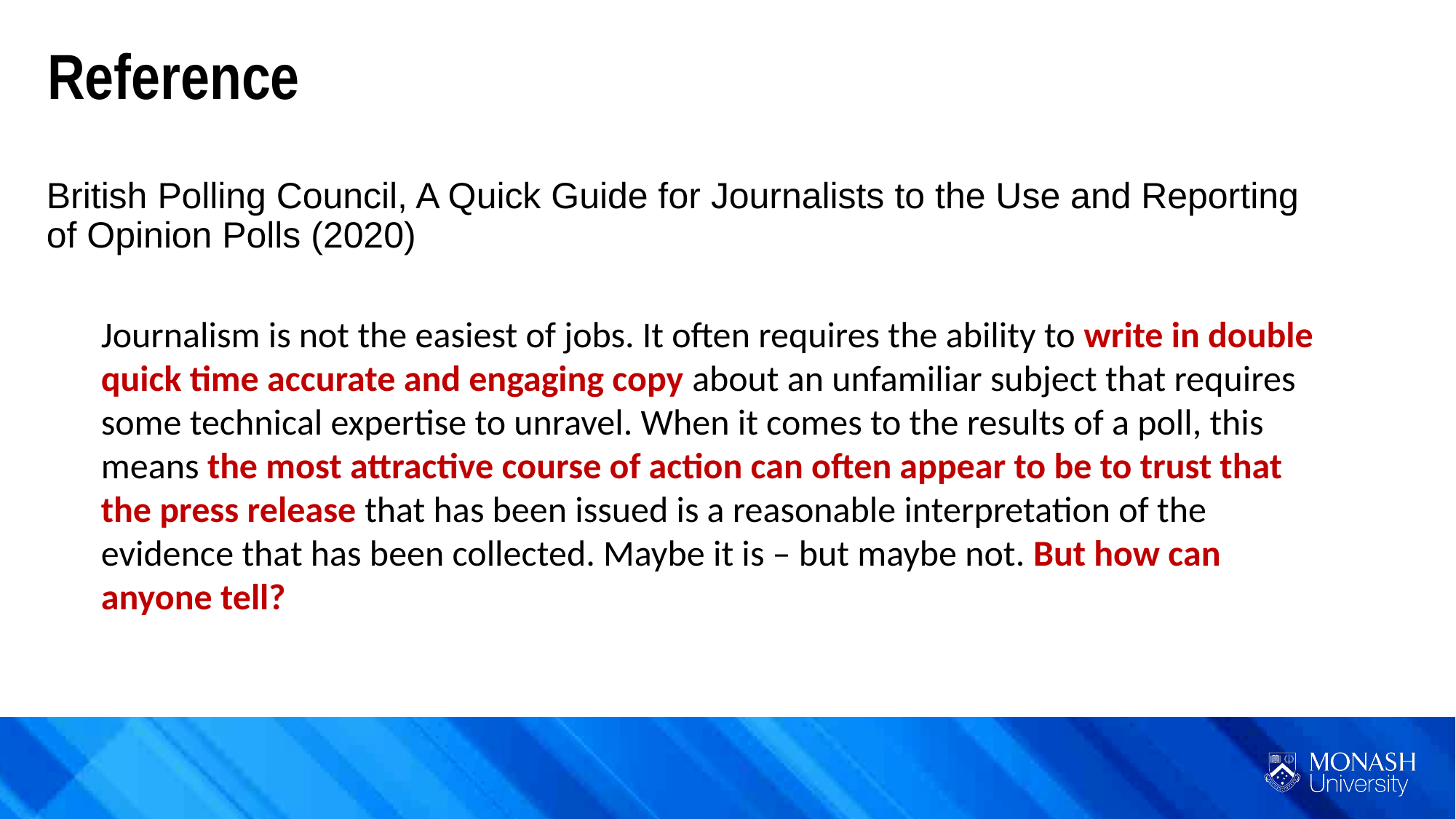

Reference
British Polling Council, A Quick Guide for Journalists to the Use and Reporting of Opinion Polls (2020)

Journalism is not the easiest of jobs. It often requires the ability to write in double quick time accurate and engaging copy about an unfamiliar subject that requires some technical expertise to unravel. When it comes to the results of a poll, this means the most attractive course of action can often appear to be to trust that the press release that has been issued is a reasonable interpretation of the evidence that has been collected. Maybe it is – but maybe not. But how can anyone tell?